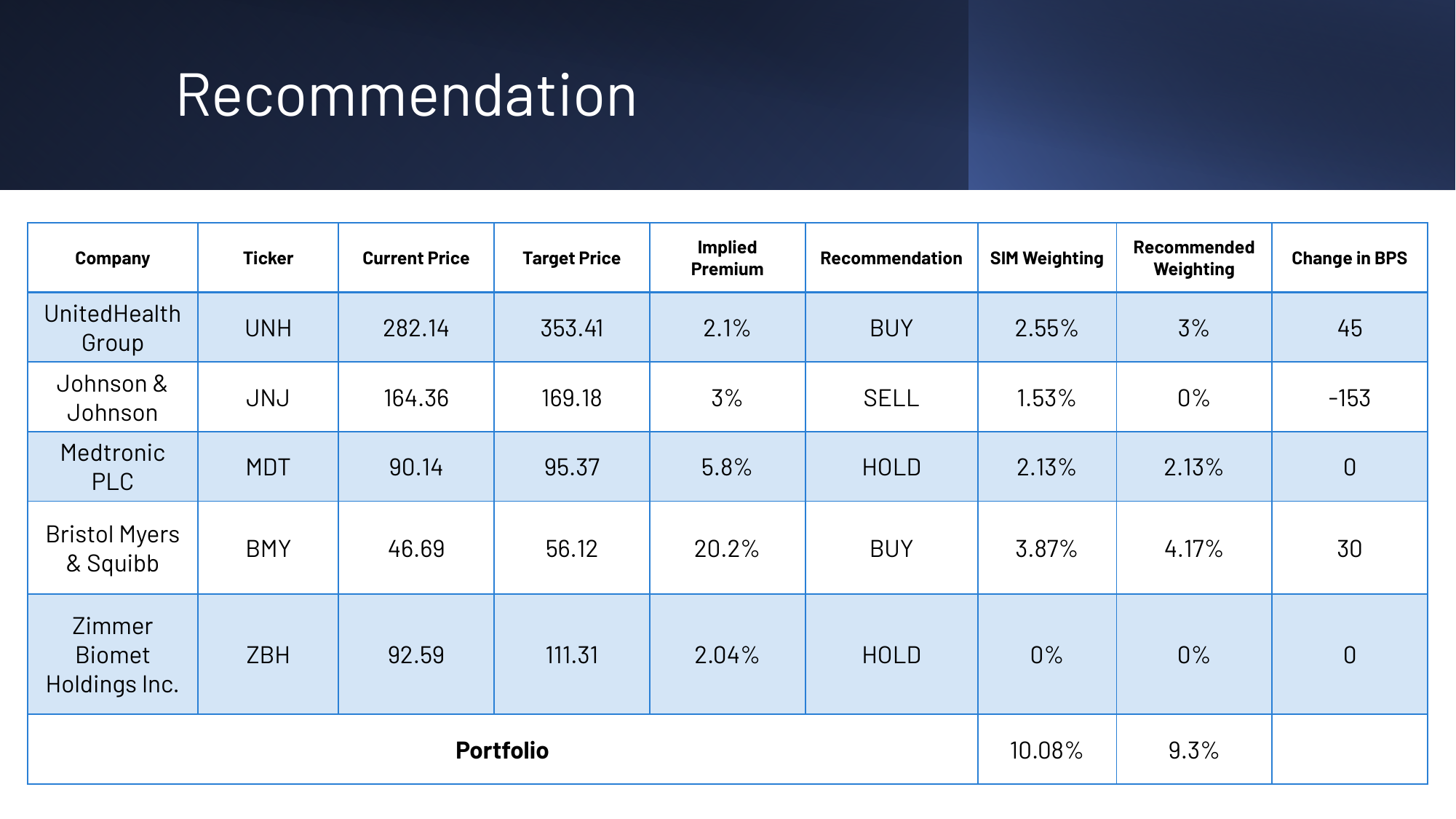

# Recommendation
| Company | Ticker | Current Price | Target Price | Implied Premium | Recommendation | SIM Weighting | Recommended Weighting | Change in BPS |
| --- | --- | --- | --- | --- | --- | --- | --- | --- |
| UnitedHealth Group | UNH | 282.14 | 353.41 | 2.1% | BUY | 2.55% | 3% | 45 |
| Johnson & Johnson | JNJ | 164.36 | 169.18 | 3% | SELL | 1.53% | 0% | -153 |
| Medtronic PLC | MDT | 90.14 | 95.37 | 5.8% | HOLD | 2.13% | 2.13% | 0 |
| Bristol Myers & Squibb | BMY | 46.69 | 56.12 | 20.2% | BUY | 3.87% | 4.17% | 30 |
| Zimmer Biomet Holdings Inc. | ZBH | 92.59 | 111.31 | 2.04% | HOLD | 0% | 0% | 0 |
| Portfolio |  |  |  |  |  | 10.08% | 9.3% |  |